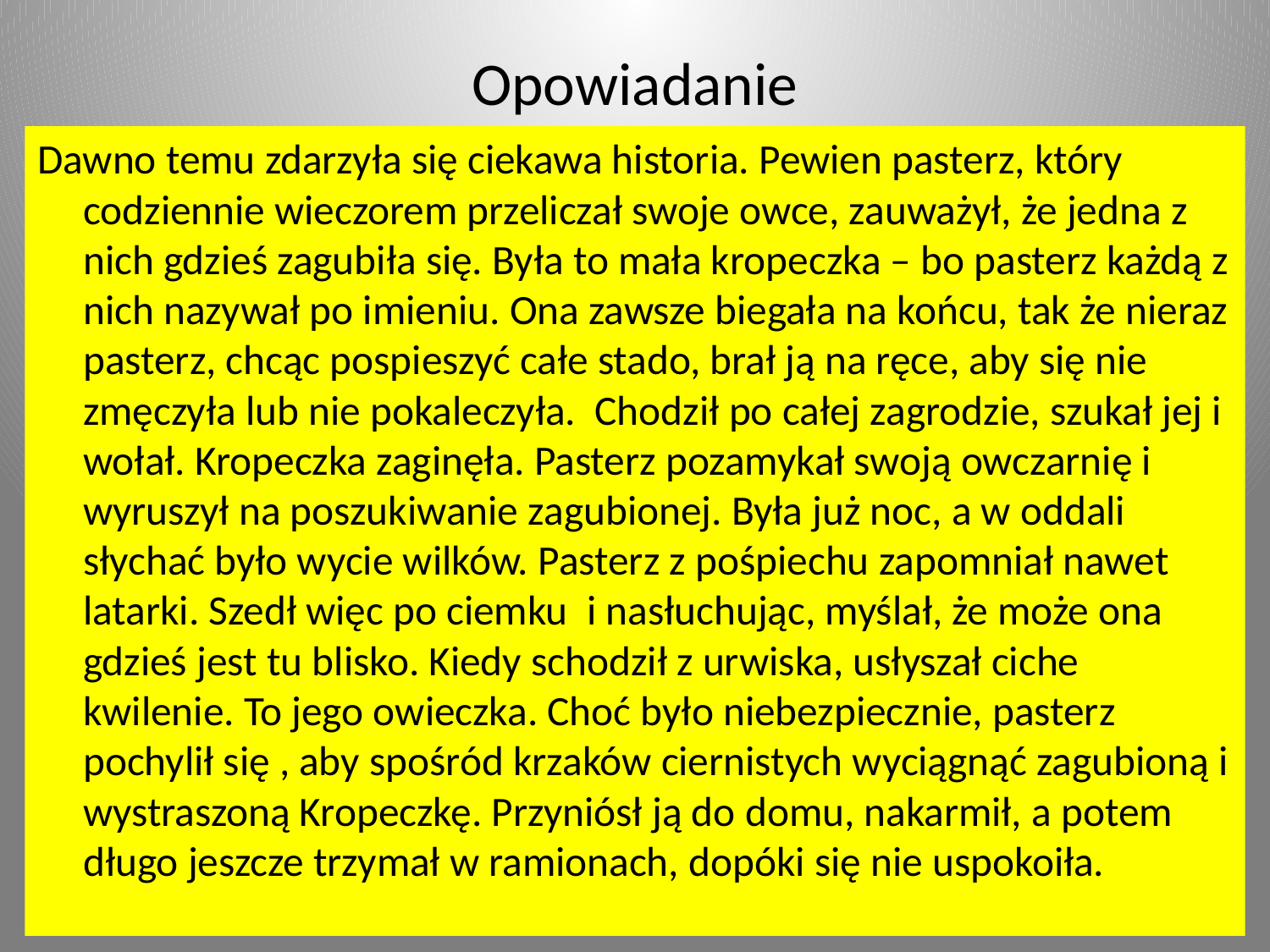

# Opowiadanie
Dawno temu zdarzyła się ciekawa historia. Pewien pasterz, który codziennie wieczorem przeliczał swoje owce, zauważył, że jedna z nich gdzieś zagubiła się. Była to mała kropeczka – bo pasterz każdą z nich nazywał po imieniu. Ona zawsze biegała na końcu, tak że nieraz pasterz, chcąc pospieszyć całe stado, brał ją na ręce, aby się nie zmęczyła lub nie pokaleczyła.  Chodził po całej zagrodzie, szukał jej i wołał. Kropeczka zaginęła. Pasterz pozamykał swoją owczarnię i wyruszył na poszukiwanie zagubionej. Była już noc, a w oddali słychać było wycie wilków. Pasterz z pośpiechu zapomniał nawet latarki. Szedł więc po ciemku  i nasłuchując, myślał, że może ona gdzieś jest tu blisko. Kiedy schodził z urwiska, usłyszał ciche kwilenie. To jego owieczka. Choć było niebezpiecznie, pasterz pochylił się , aby spośród krzaków ciernistych wyciągnąć zagubioną i wystraszoną Kropeczkę. Przyniósł ją do domu, nakarmił, a potem długo jeszcze trzymał w ramionach, dopóki się nie uspokoiła.